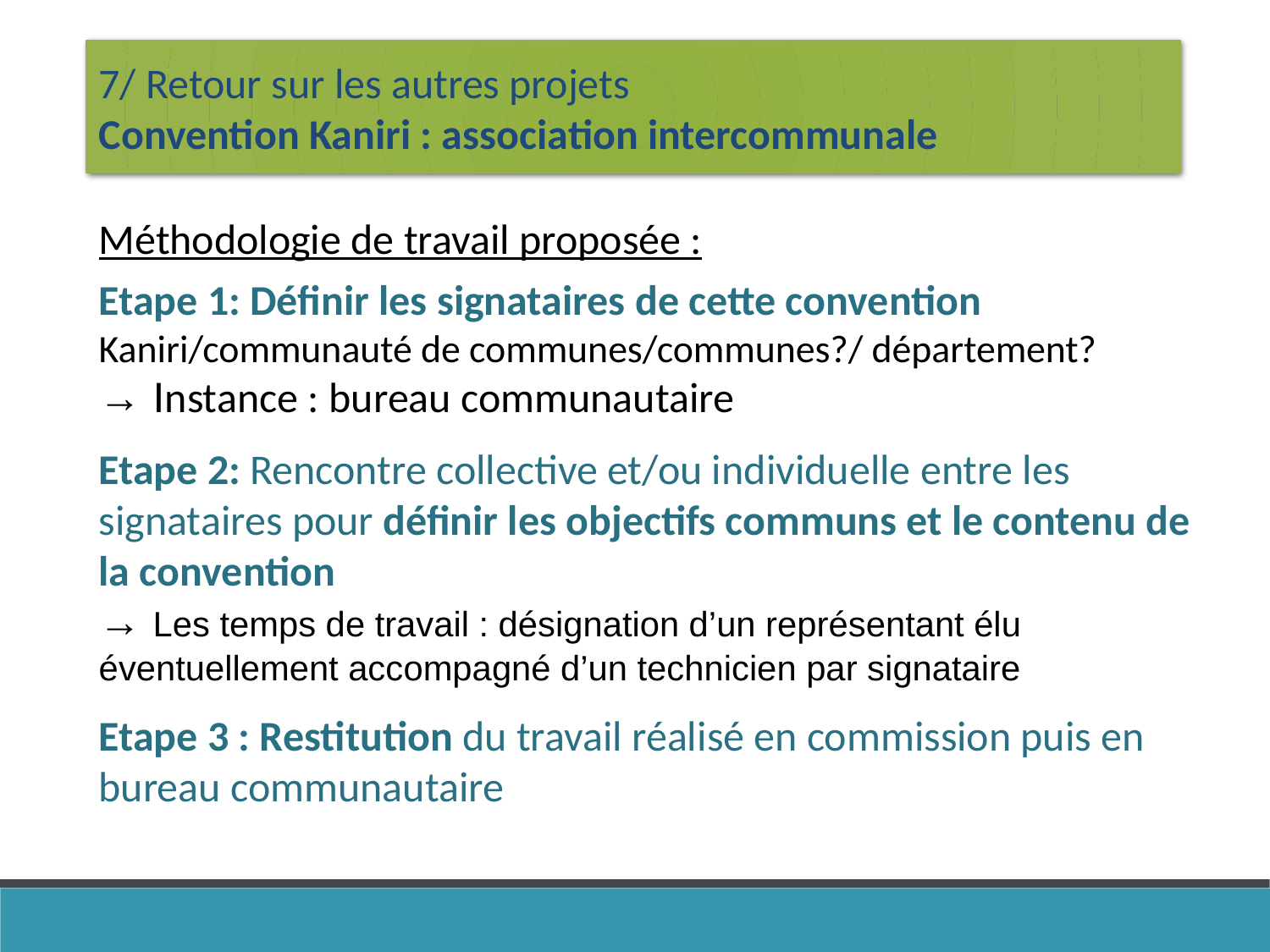

7/ Retour sur les autres projets
Convention Kaniri : association intercommunale
Méthodologie de travail proposée :
Etape 1: Définir les signataires de cette convention Kaniri/communauté de communes/communes?/ département?
→ Instance : bureau communautaire
Etape 2: Rencontre collective et/ou individuelle entre les signataires pour définir les objectifs communs et le contenu de la convention
→ Les temps de travail : désignation d’un représentant élu éventuellement accompagné d’un technicien par signataire
Etape 3 : Restitution du travail réalisé en commission puis en bureau communautaire